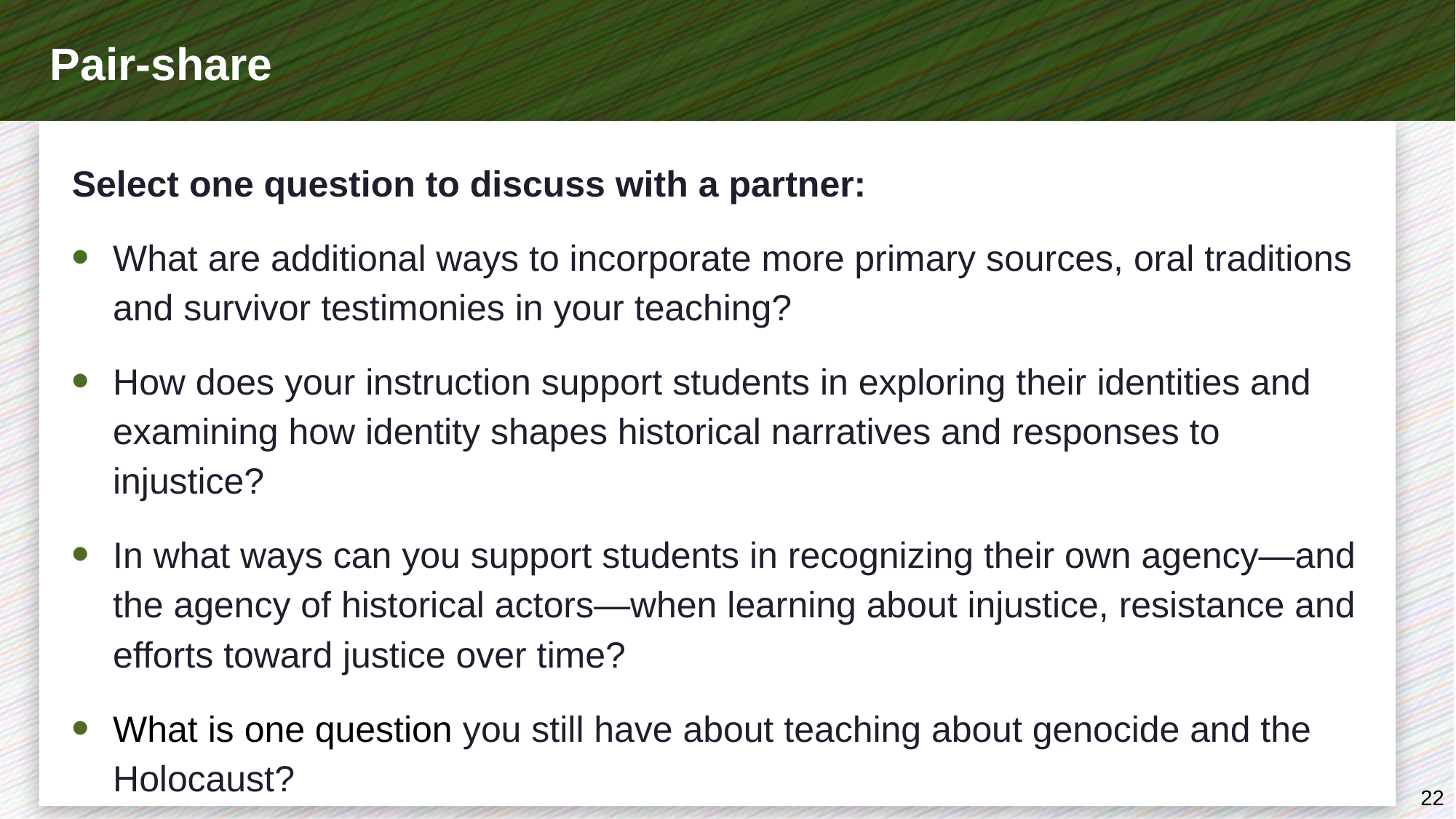

# Pair-share
Select one question to discuss with a partner:
What are additional ways to incorporate more primary sources, oral traditions and survivor testimonies in your teaching?
How does your instruction support students in exploring their identities and examining how identity shapes historical narratives and responses to injustice?
In what ways can you support students in recognizing their own agency—and the agency of historical actors—when learning about injustice, resistance and efforts toward justice over time?
What is one question you still have about teaching about genocide and the Holocaust?
22